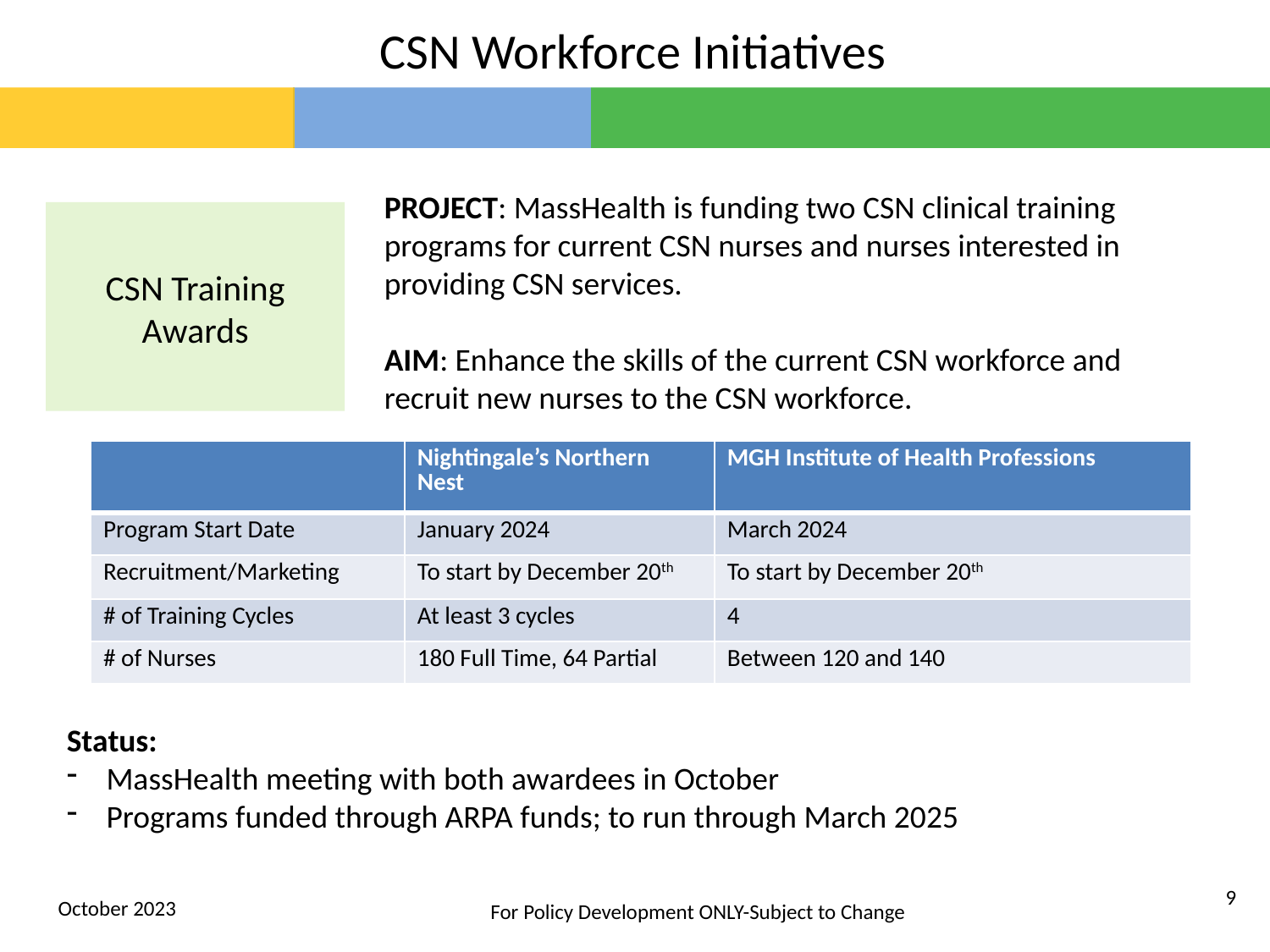

CSN Workforce Initiatives

PROJECT: MassHealth is funding two CSN clinical training programs for current CSN nurses and nurses interested in providing CSN services.

AIM: Enhance the skills of the current CSN workforce and recruit new nurses to the CSN workforce.

Status:
MassHealth meeting with both awardees in October
Programs funded through ARPA funds; to run through March 2025

CSN Training Awards

|  | Nightingale’s Northern Nest | MGH Institute of Health Professions |
| --- | --- | --- |
| Program Start Date | January 2024 | March 2024 |
| Recruitment/Marketing | To start by December 20th | To start by December 20th |
| # of Training Cycles | At least 3 cycles | 4 |
| # of Nurses | 180 Full Time, 64 Partial | Between 120 and 140 |
9
October 2023
For Policy Development ONLY-Subject to Change